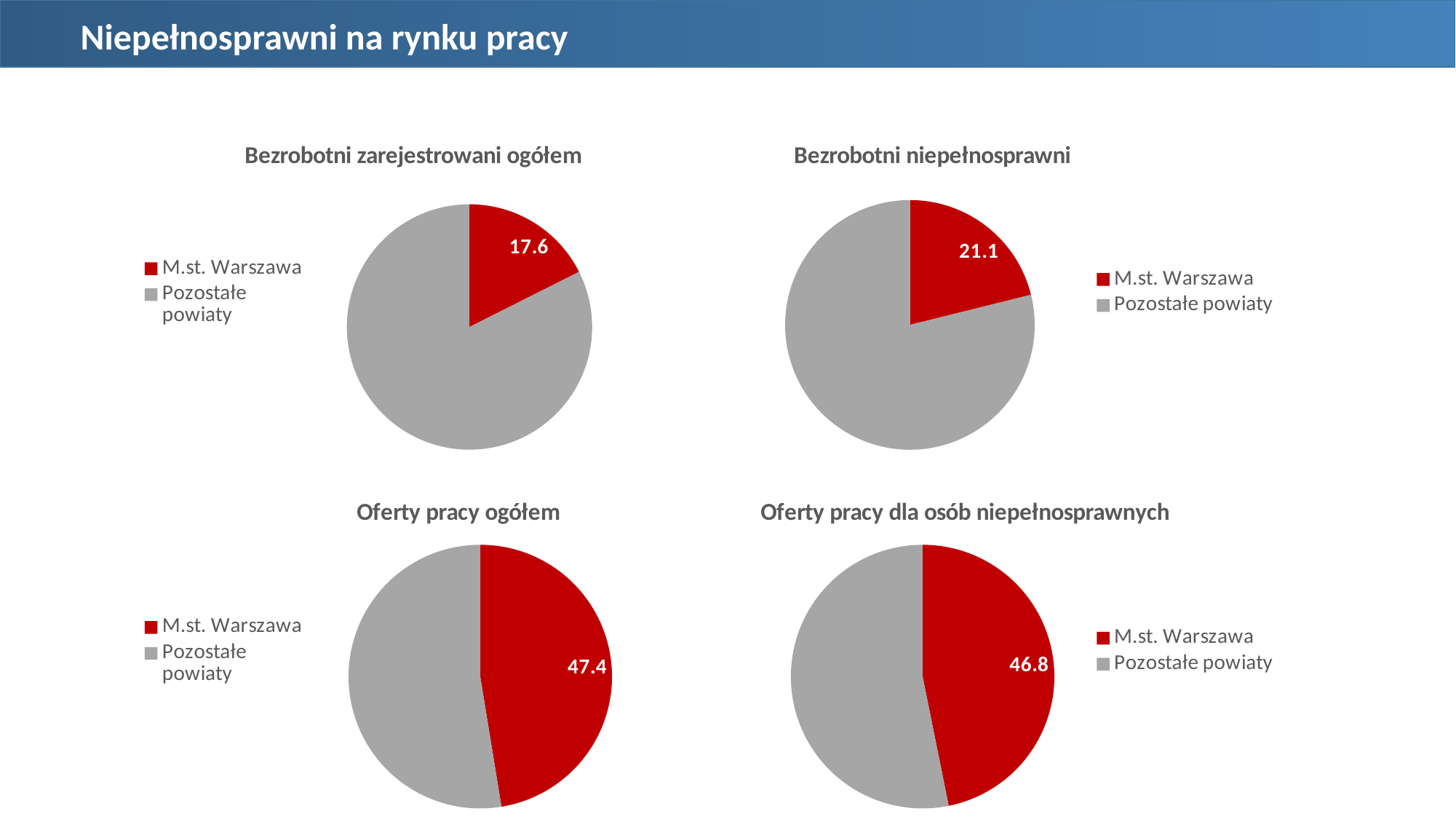

Niepełnosprawni na rynku pracy

### Chart: Bezrobotni zarejestrowani ogółem

| Category | 2016 |
|---|---|
| M.st. Warszawa | 17.580858609920067 |
| Pozostałe powiaty | 82.41914139007993 |

### Chart: Bezrobotni niepełnosprawni

| Category | 2016 |
|---|---|
| M.st. Warszawa | 21.124099657574686 |
| Pozostałe powiaty | 78.87590034242533 |

### Chart: Oferty pracy ogółem

| Category | 2016 |
|---|---|
| M.st. Warszawa | 47.42605000817127 |
| Pozostałe powiaty | 52.57394999182873 |

### Chart: Oferty pracy dla osób niepełnosprawnych

| Category | 2016 |
|---|---|
| M.st. Warszawa | 46.82926829268293 |
| Pozostałe powiaty | 53.170731707317074 |